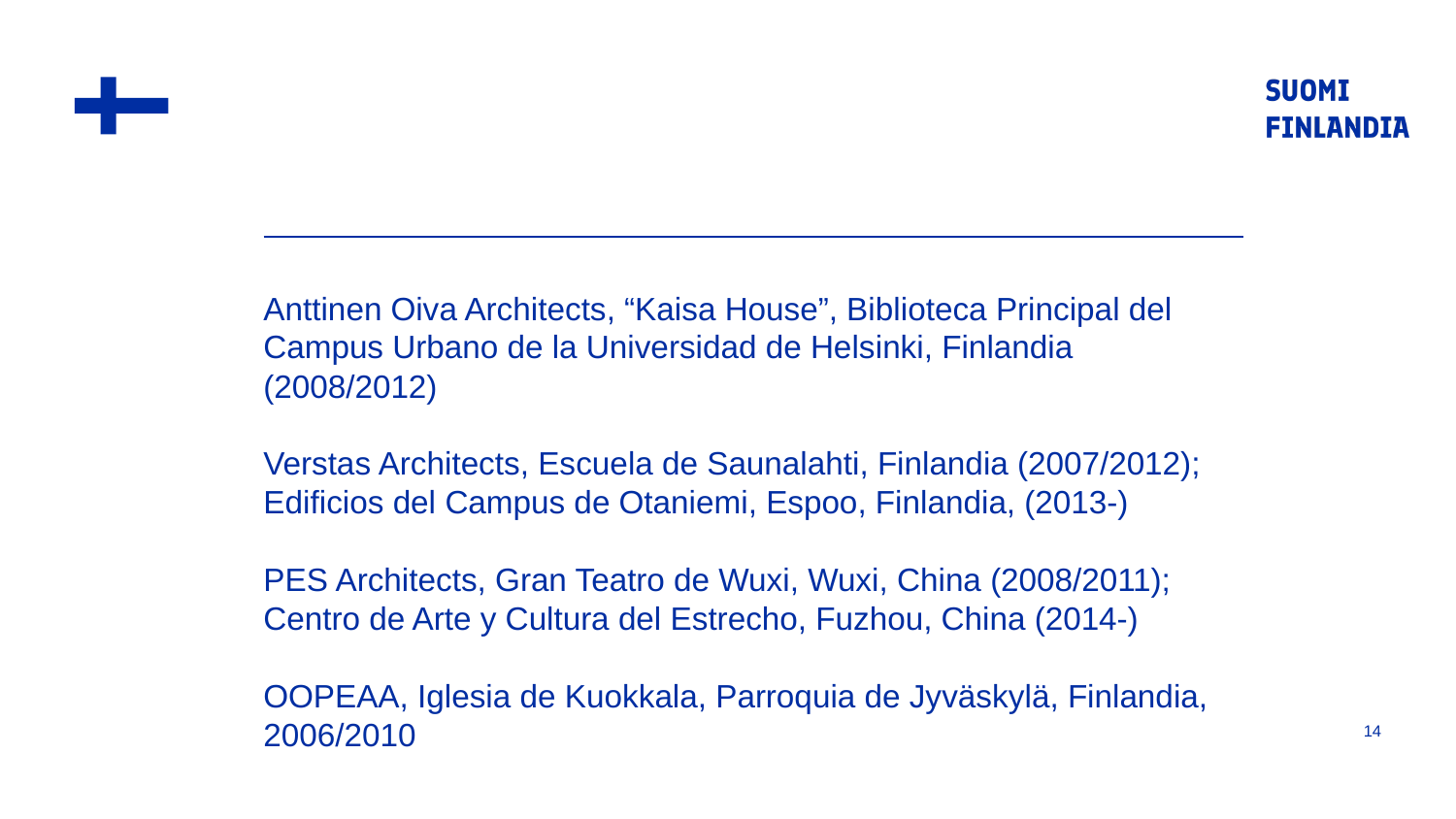

Anttinen Oiva Architects, “Kaisa House”, Biblioteca Principal del Campus Urbano de la Universidad de Helsinki, Finlandia (2008/2012)

Verstas Architects, Escuela de Saunalahti, Finlandia (2007/2012); Edificios del Campus de Otaniemi, Espoo, Finlandia, (2013-)

PES Architects, Gran Teatro de Wuxi, Wuxi, China (2008/2011);
Centro de Arte y Cultura del Estrecho, Fuzhou, China (2014-)

OOPEAA, Iglesia de Kuokkala, Parroquia de Jyväskylä, Finlandia, 2006/2010

14